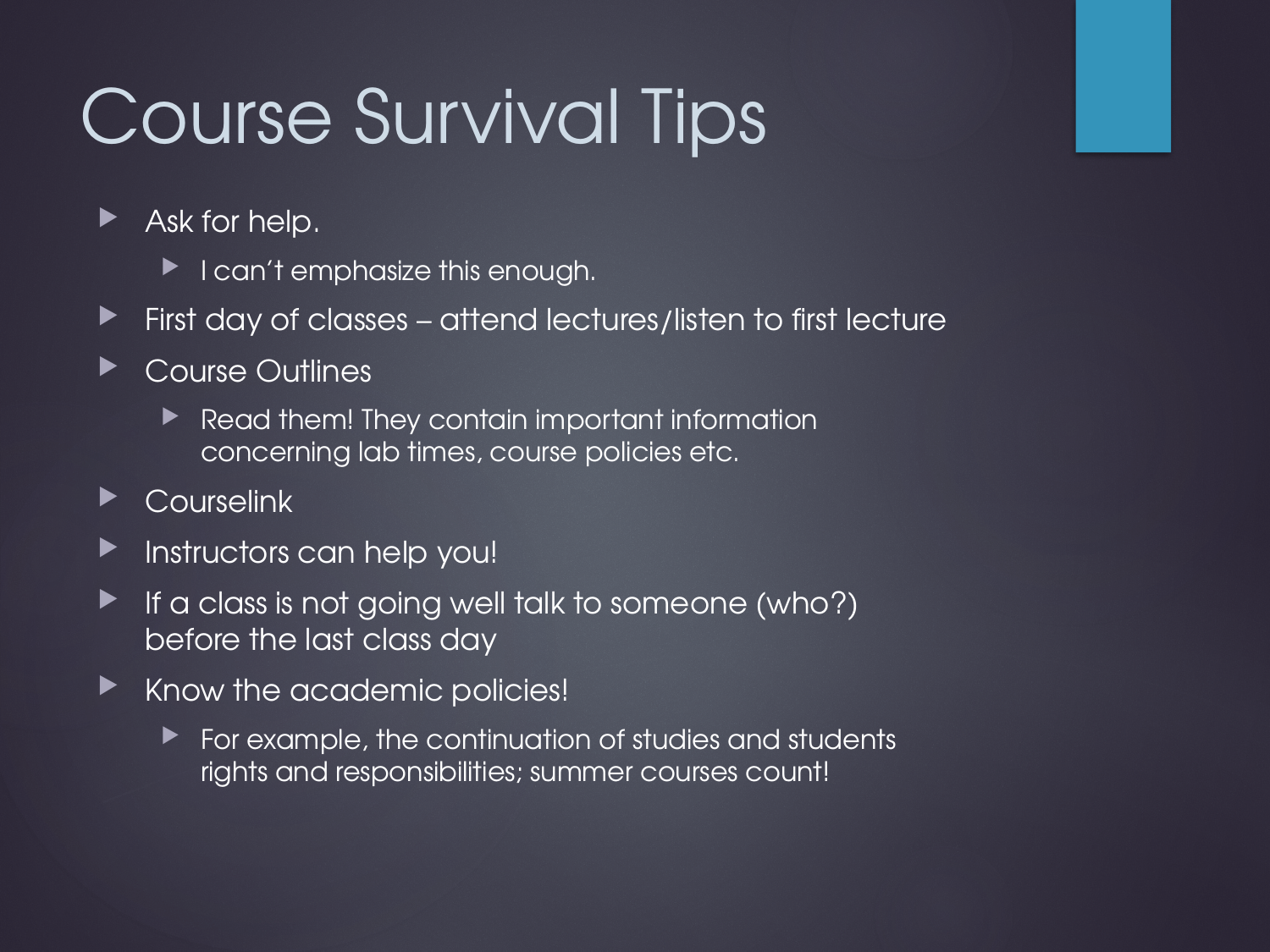

# Course Survival Tips
Ask for help.
I can’t emphasize this enough.
First day of classes – attend lectures/listen to first lecture
Course Outlines
Read them! They contain important information concerning lab times, course policies etc.
Courselink
Instructors can help you!
If a class is not going well talk to someone (who?) before the last class day
Know the academic policies!
For example, the continuation of studies and students rights and responsibilities; summer courses count!